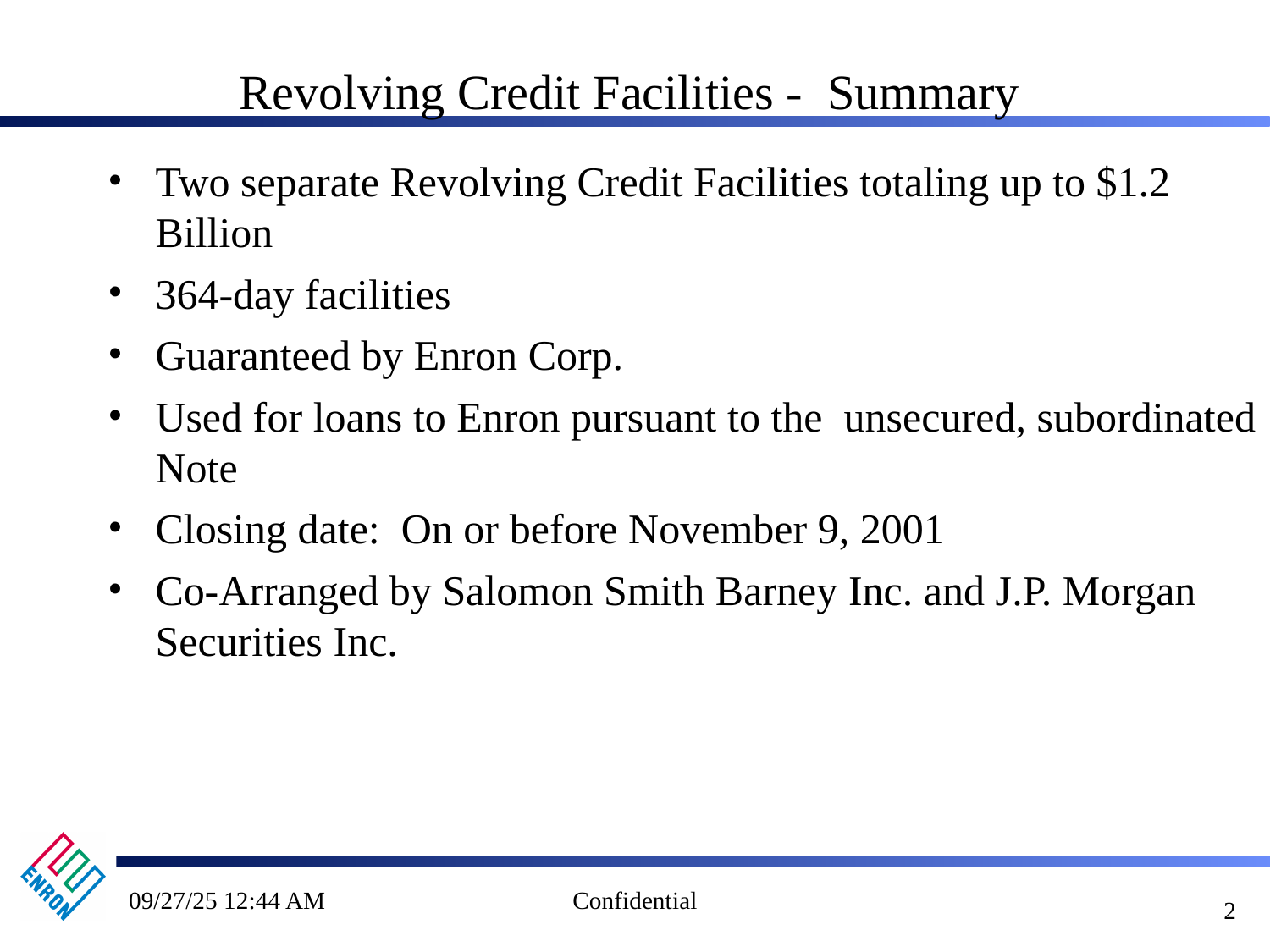

# Revolving Credit Facilities -  Summary
Two separate Revolving Credit Facilities totaling up to $1.2 Billion
364-day facilities
Guaranteed by Enron Corp.
Used for loans to Enron pursuant to the  unsecured, subordinated Note
Closing date:  On or before November 9, 2001
Co-Arranged by Salomon Smith Barney Inc. and J.P. Morgan Securities Inc.

09/27/25 12:44 AM
Confidential
2